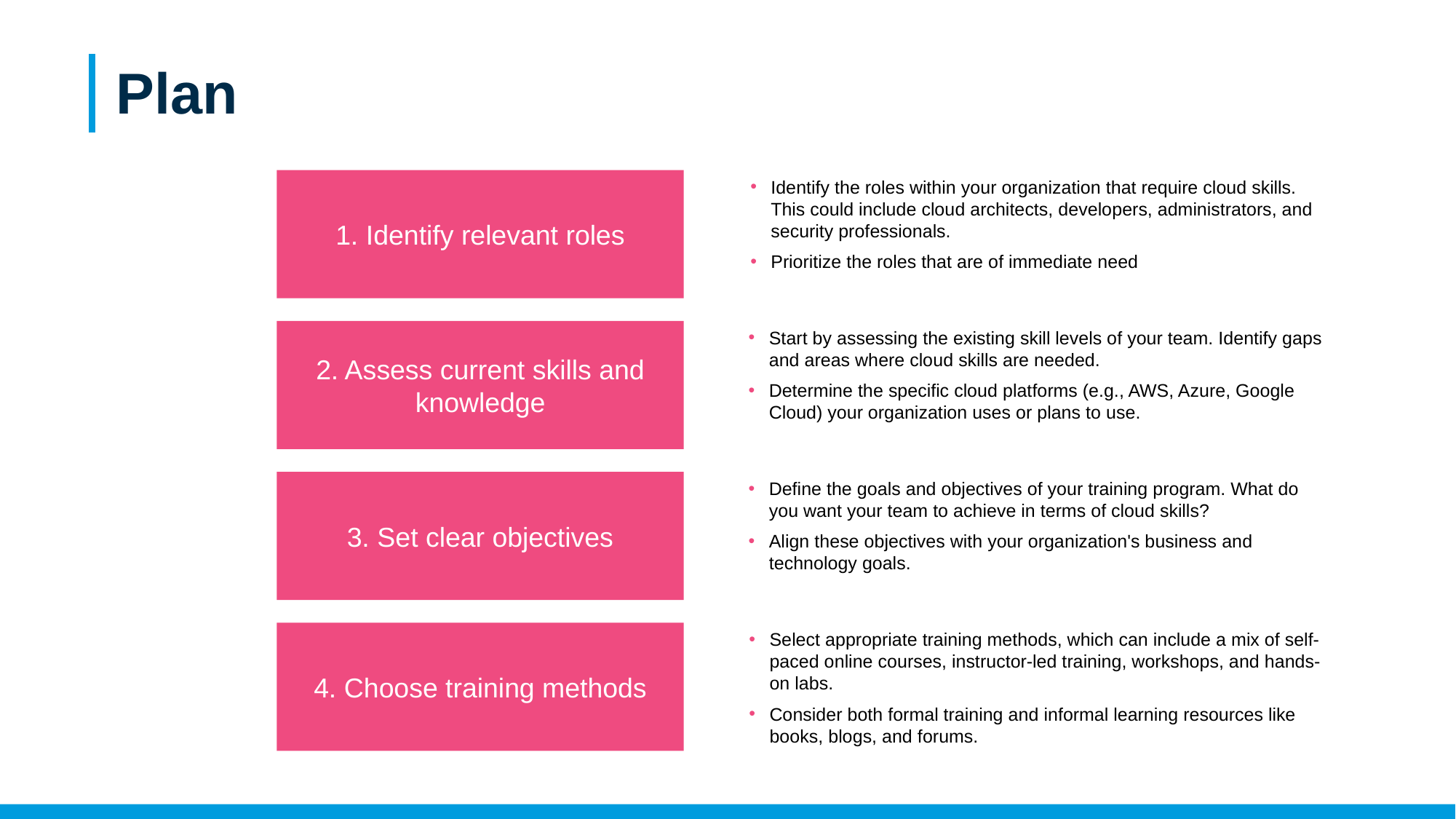

# Plan
1. Identify relevant roles
Identify the roles within your organization that require cloud skills. This could include cloud architects, developers, administrators, and security professionals.
Prioritize the roles that are of immediate need

2. Assess current skills and knowledge
Start by assessing the existing skill levels of your team. Identify gaps and areas where cloud skills are needed.
Determine the specific cloud platforms (e.g., AWS, Azure, Google Cloud) your organization uses or plans to use.
3. Set clear objectives
Define the goals and objectives of your training program. What do you want your team to achieve in terms of cloud skills?
Align these objectives with your organization's business and technology goals.
4. Choose training methods
Select appropriate training methods, which can include a mix of self-paced online courses, instructor-led training, workshops, and hands-on labs.
Consider both formal training and informal learning resources like books, blogs, and forums.